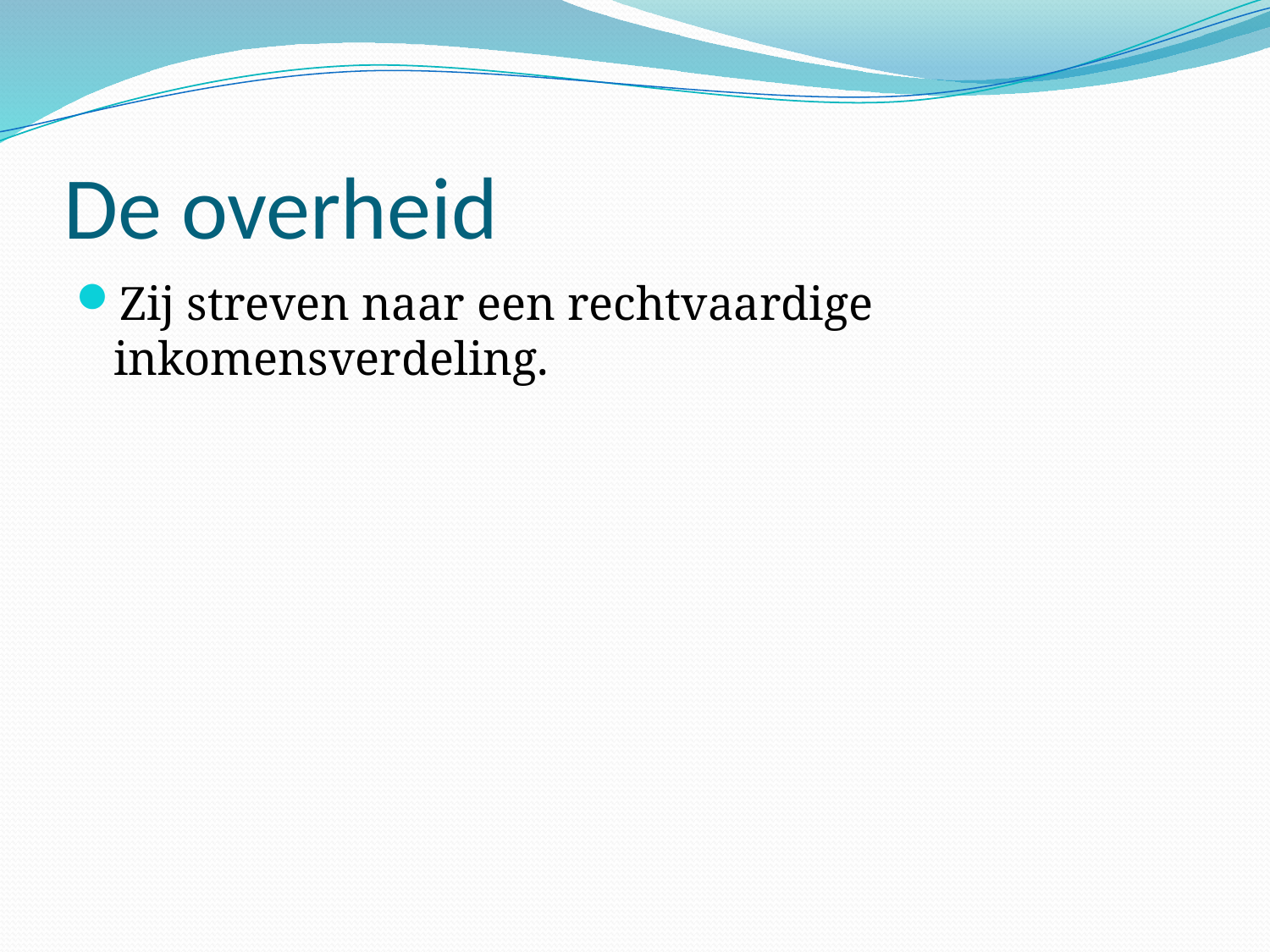

# De overheid
Zij streven naar een rechtvaardige inkomensverdeling.